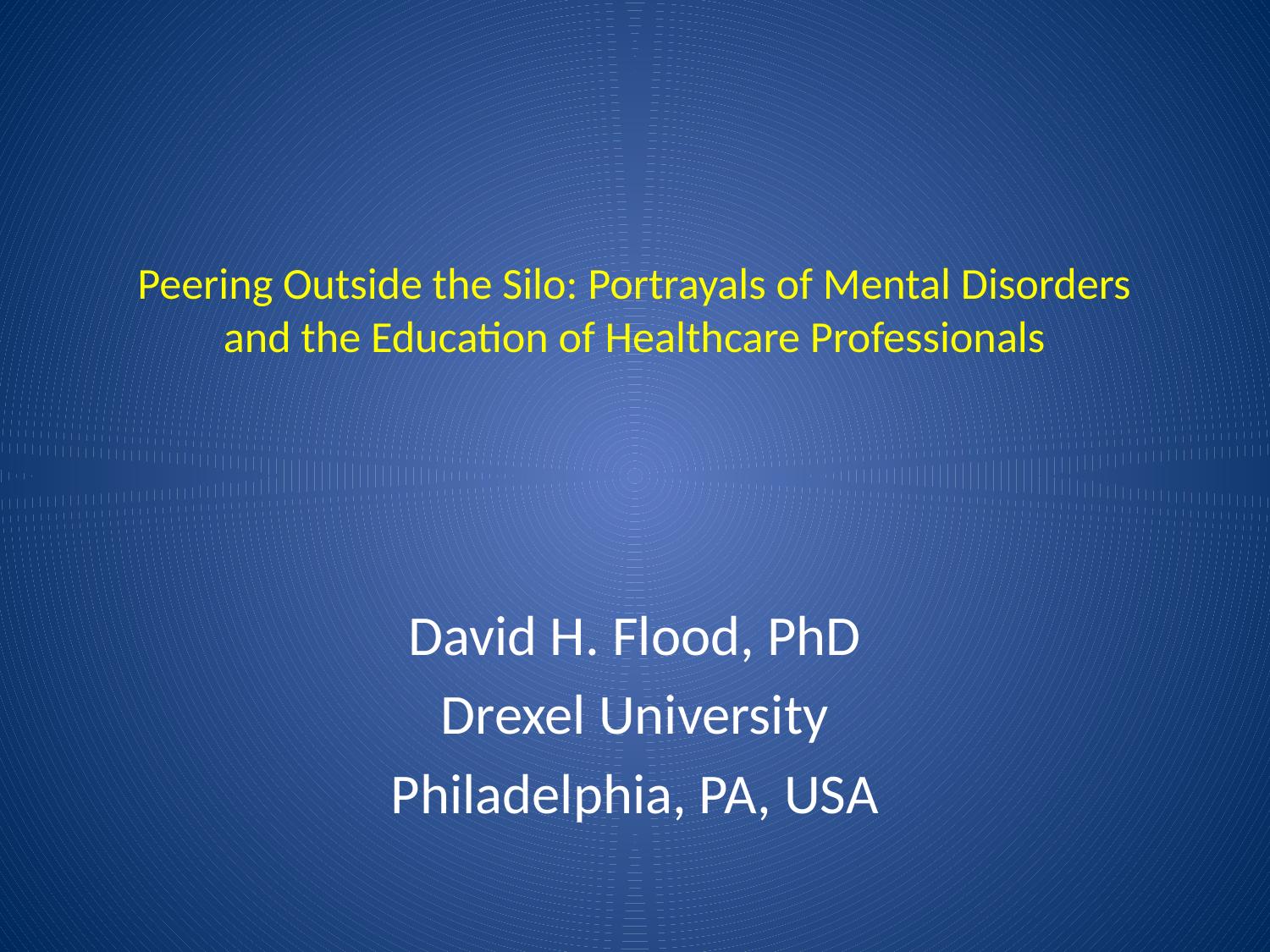

# Peering Outside the Silo: Portrayals of Mental Disorders and the Education of Healthcare Professionals
David H. Flood, PhD
Drexel University
Philadelphia, PA, USA